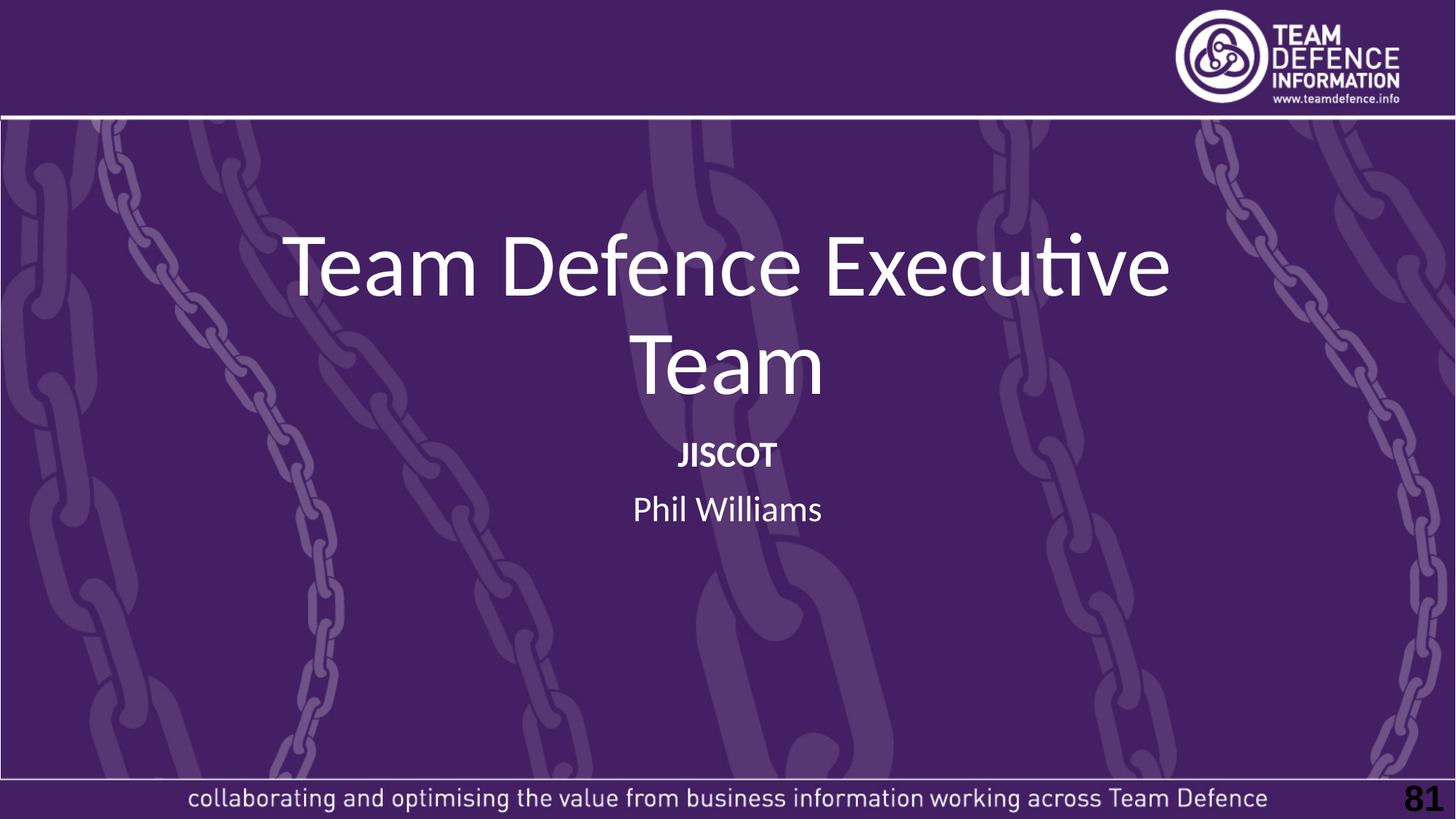

# Team Defence Executive Team
JISCOT​
Phil Williams
81